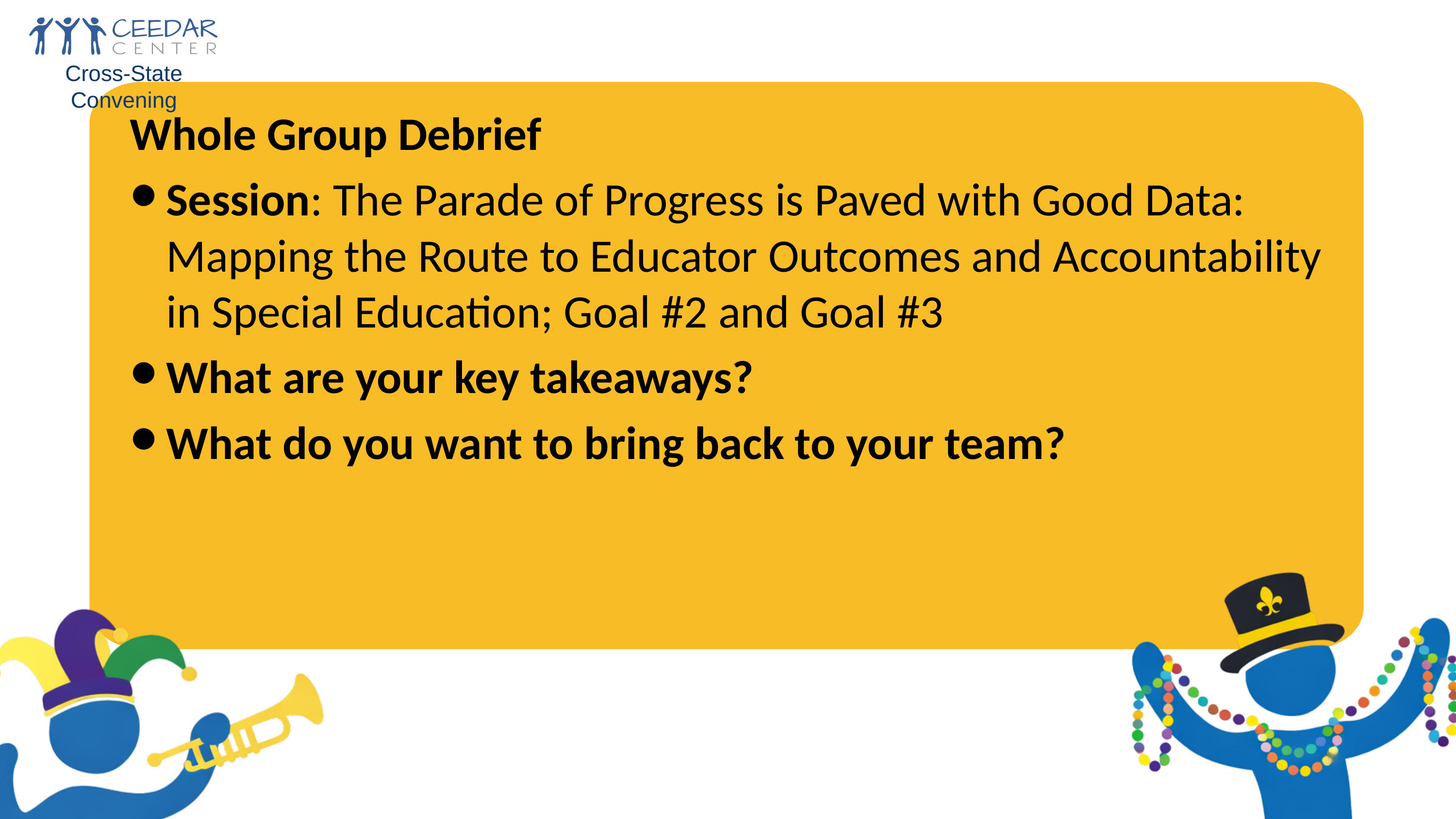

Whole group debrief

Cross-State Convening

Whole Group Debrief
Session: The Parade of Progress is Paved with Good Data: Mapping the Route to Educator Outcomes and Accountability in Special Education; Goal #2 and Goal #3
What are your key takeaways?
What do you want to bring back to your team?